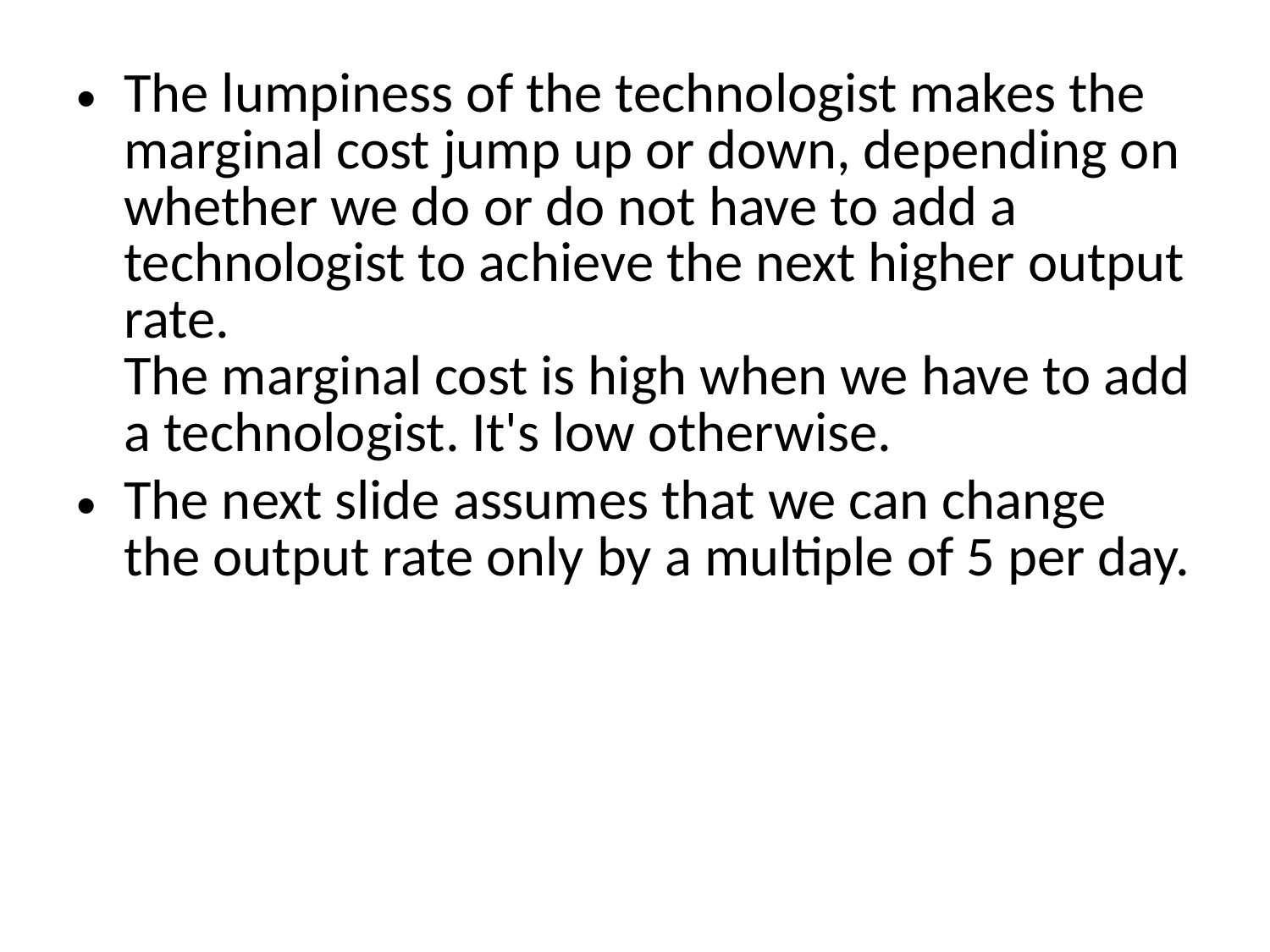

The lumpiness of the technologist makes the marginal cost jump up or down, depending on whether we do or do not have to add a technologist to achieve the next higher output rate.
The marginal cost is high when we have to add a technologist. It's low otherwise.
The next slide assumes that we can change the output rate only by a multiple of 5 per day.